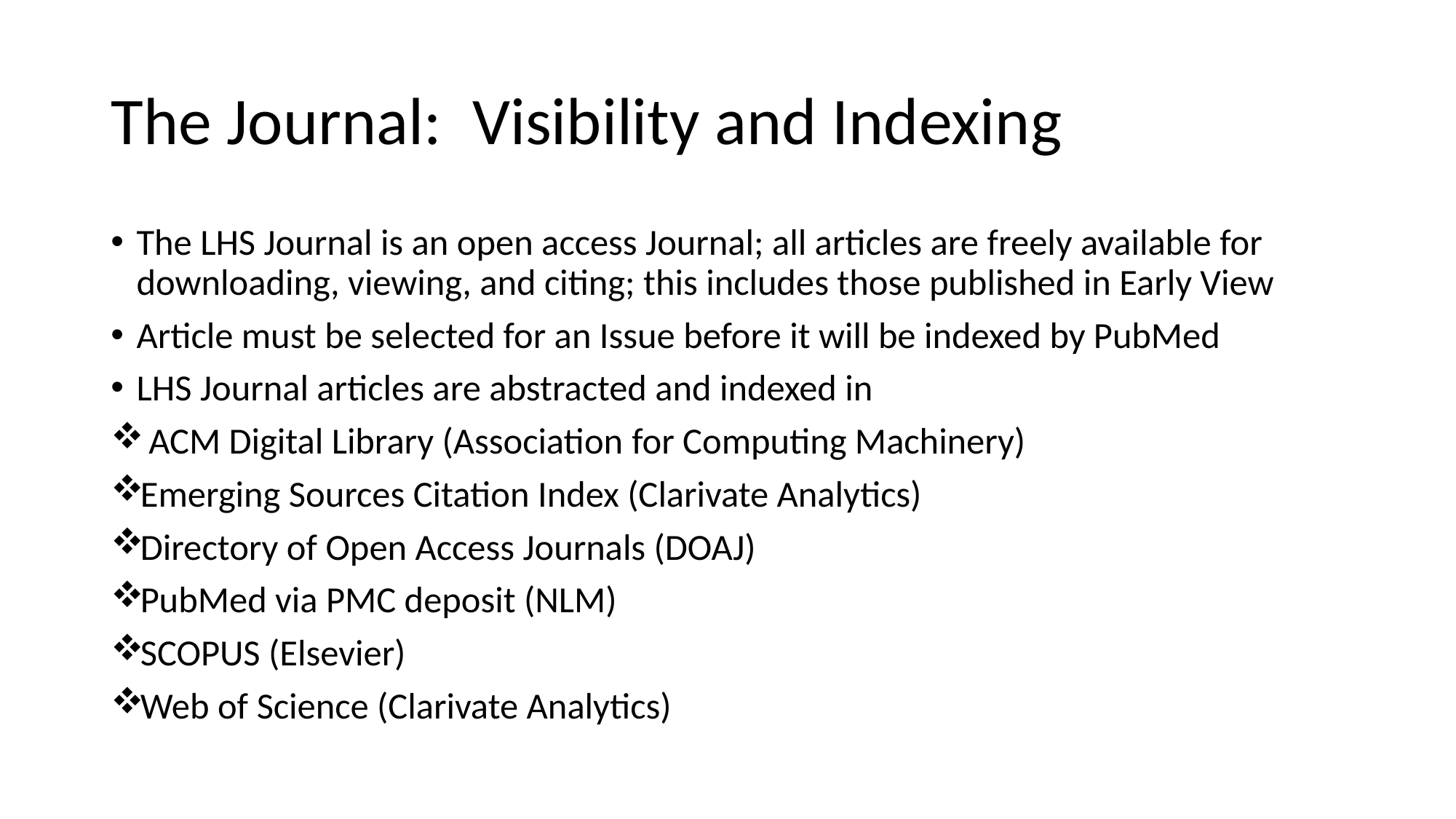

# The Journal:  Visibility and Indexing
The LHS Journal is an open access Journal; all articles are freely available for downloading, viewing, and citing; this includes those published in Early View
Article must be selected for an Issue before it will be indexed by PubMed
LHS Journal articles are abstracted and indexed in
 ACM Digital Library (Association for Computing Machinery)
Emerging Sources Citation Index (Clarivate Analytics)
Directory of Open Access Journals (DOAJ)
PubMed via PMC deposit (NLM)
SCOPUS (Elsevier)
Web of Science (Clarivate Analytics)